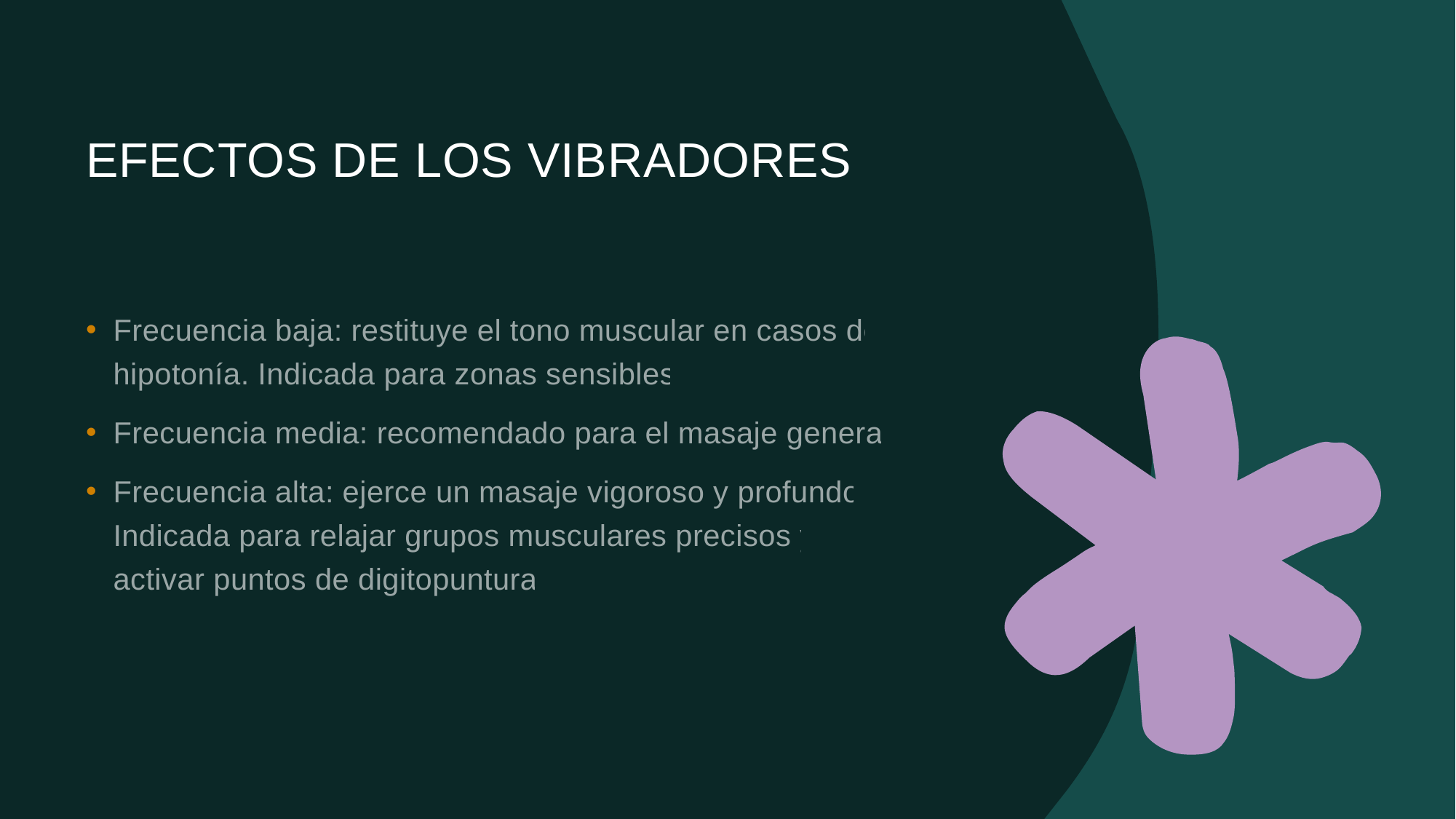

# EFECTOS DE LOS VIBRADORES
Frecuencia baja: restituye el tono muscular en casos de hipotonía. Indicada para zonas sensibles.
Frecuencia media: recomendado para el masaje general.
Frecuencia alta: ejerce un masaje vigoroso y profundo. Indicada para relajar grupos musculares precisos y activar puntos de digitopuntura.